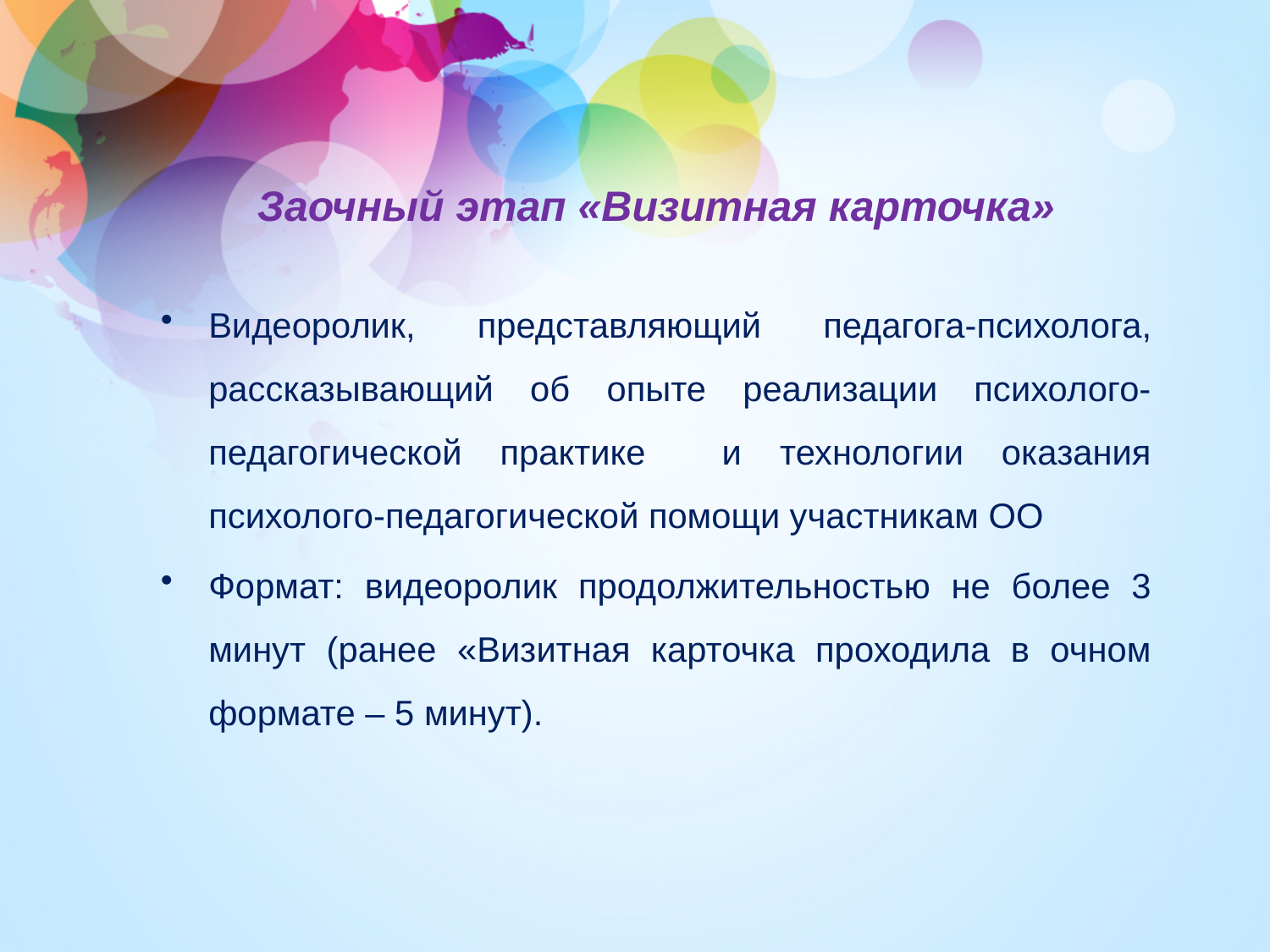

# Заочный этап «Визитная карточка»
Видеоролик, представляющий педагога-психолога, рассказывающий об опыте реализации психолого-педагогической практике  и технологии оказания психолого-педагогической помощи участникам ОО
Формат: видеоролик продолжительностью не более 3 минут (ранее «Визитная карточка проходила в очном формате – 5 минут).